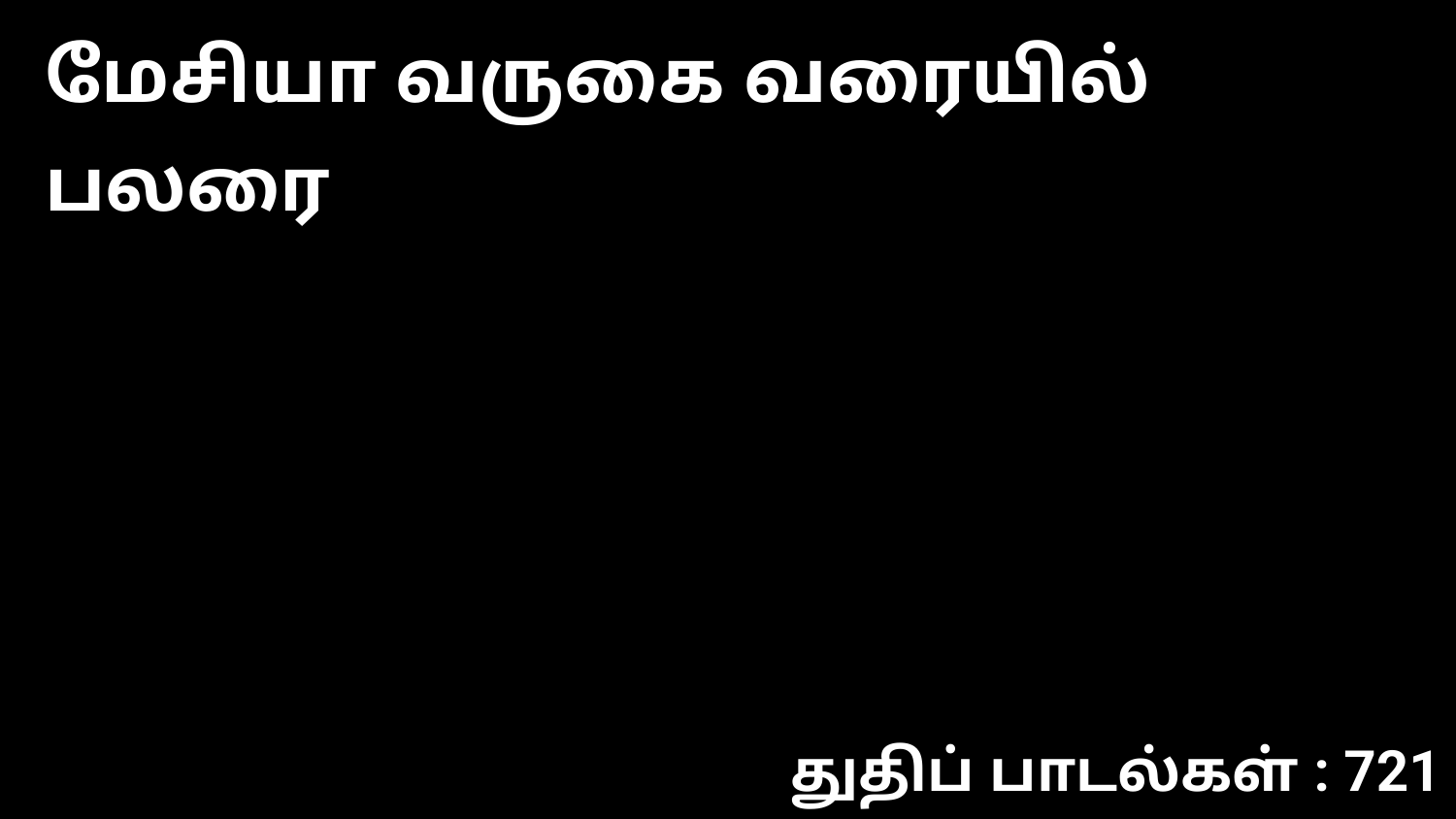

மேசியா வருகை வரையில் பலரை
துதிப் பாடல்கள் : 721